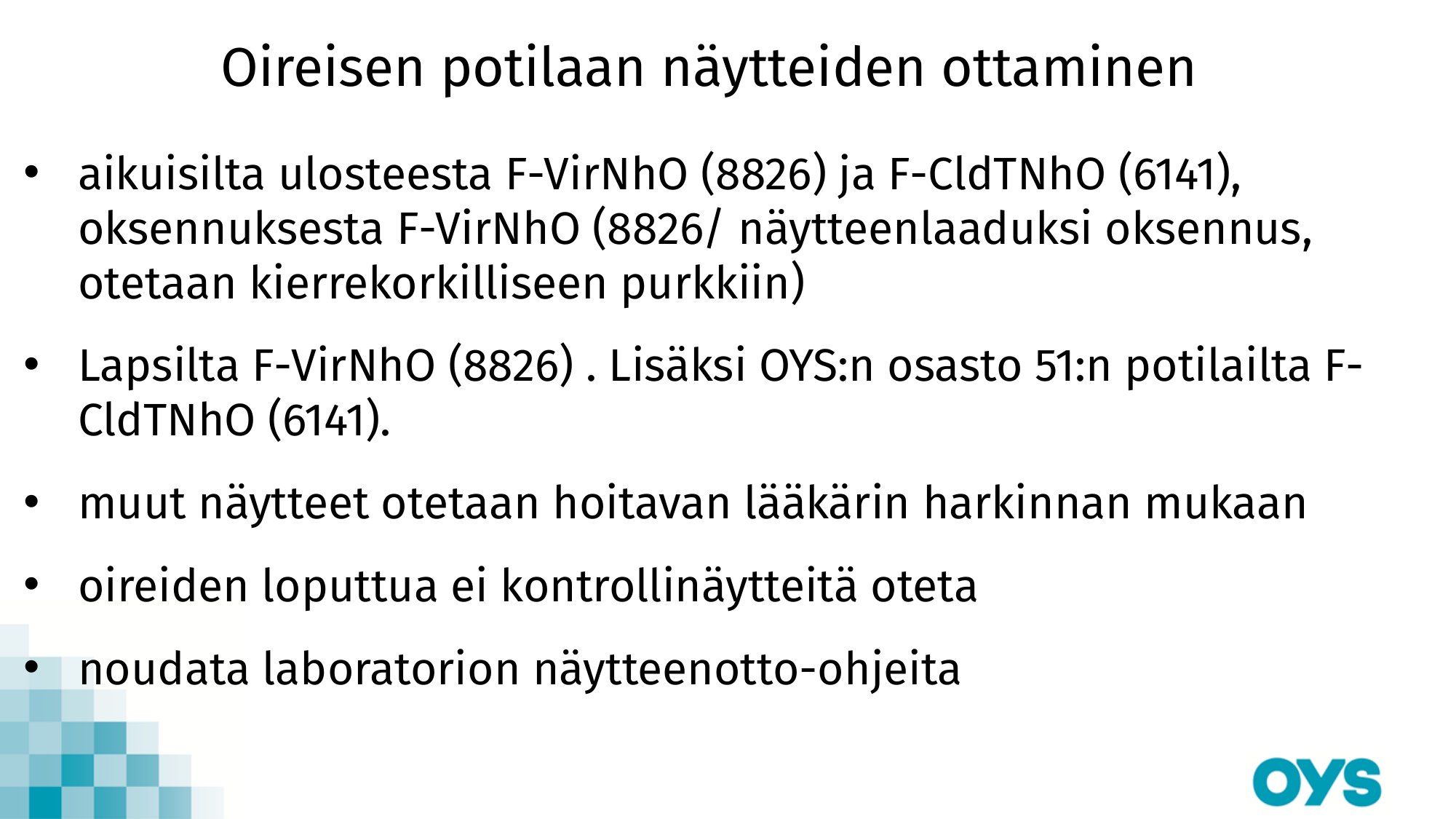

# Oireisen potilaan näytteiden ottaminen
aikuisilta ulosteesta F-VirNhO (8826) ja F-CldTNhO (6141), oksennuksesta F-VirNhO (8826/ näytteenlaaduksi oksennus, otetaan kierrekorkilliseen purkkiin)

Lapsilta F-VirNhO (8826) . Lisäksi OYS:n osasto 51:n potilailta F-CldTNhO (6141).

muut näytteet otetaan hoitavan lääkärin harkinnan mukaan

oireiden loputtua ei kontrollinäytteitä oteta

noudata laboratorion näytteenotto-ohjeita